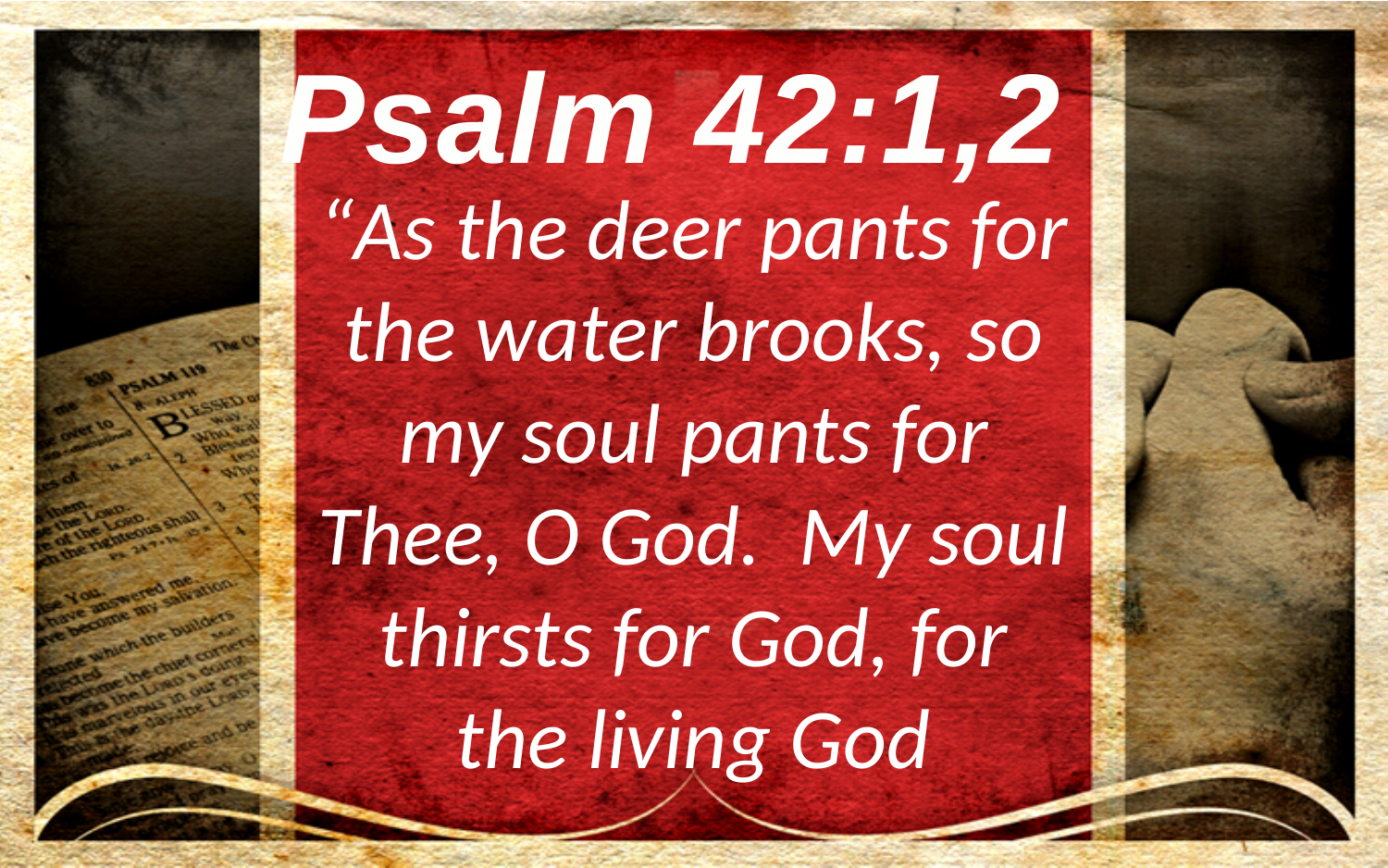

Psalm 42:1,2
“As the deer pants for the water brooks, so my soul pants for Thee, O God.  My soul thirsts for God, for the living God